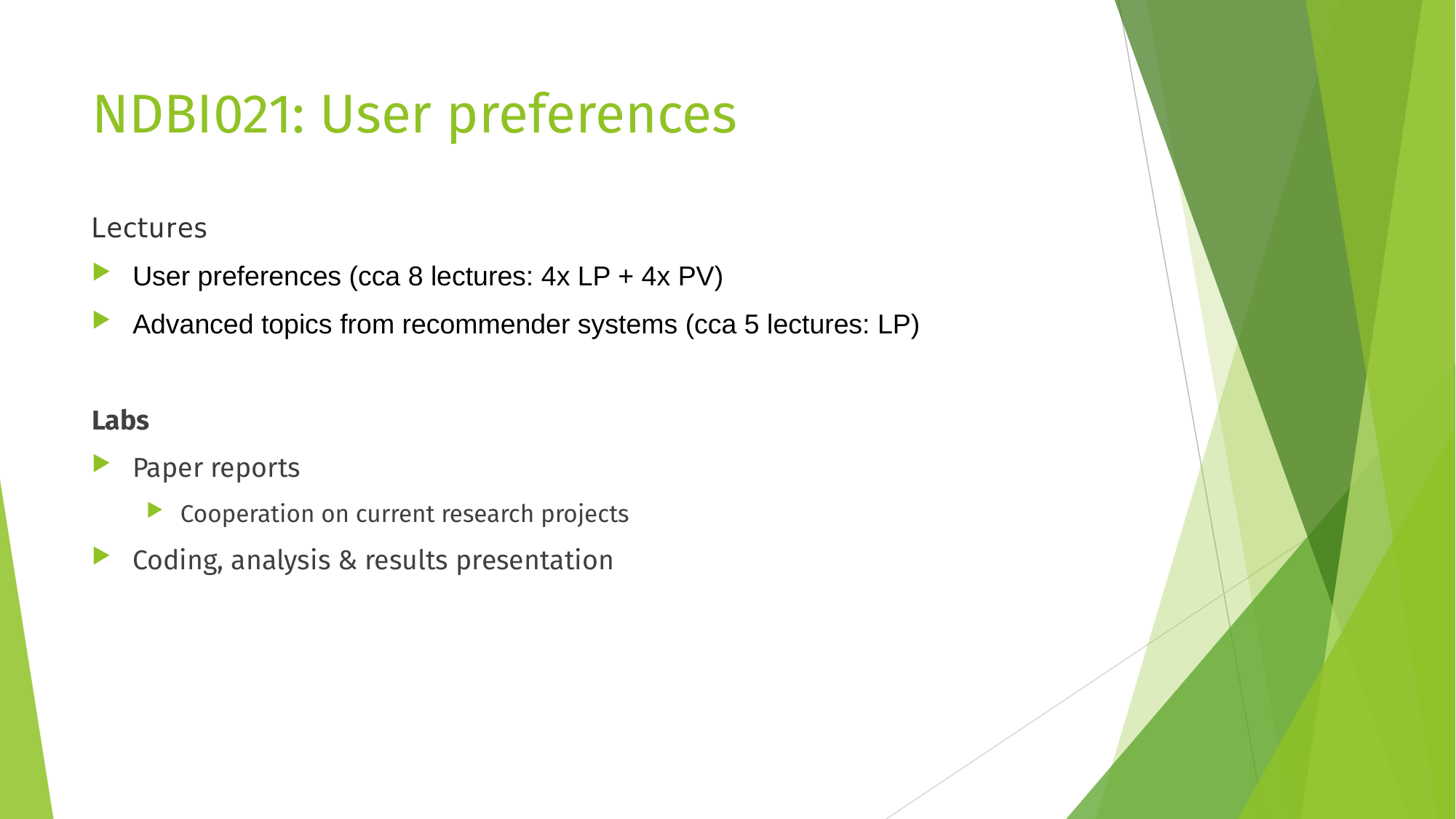

# NDBI021: User preferences
Lectures
User preferences (cca 8 lectures: 4x LP + 4x PV)
Advanced topics from recommender systems (cca 5 lectures: LP)

Labs
Paper reports
Cooperation on current research projects
Coding, analysis & results presentation